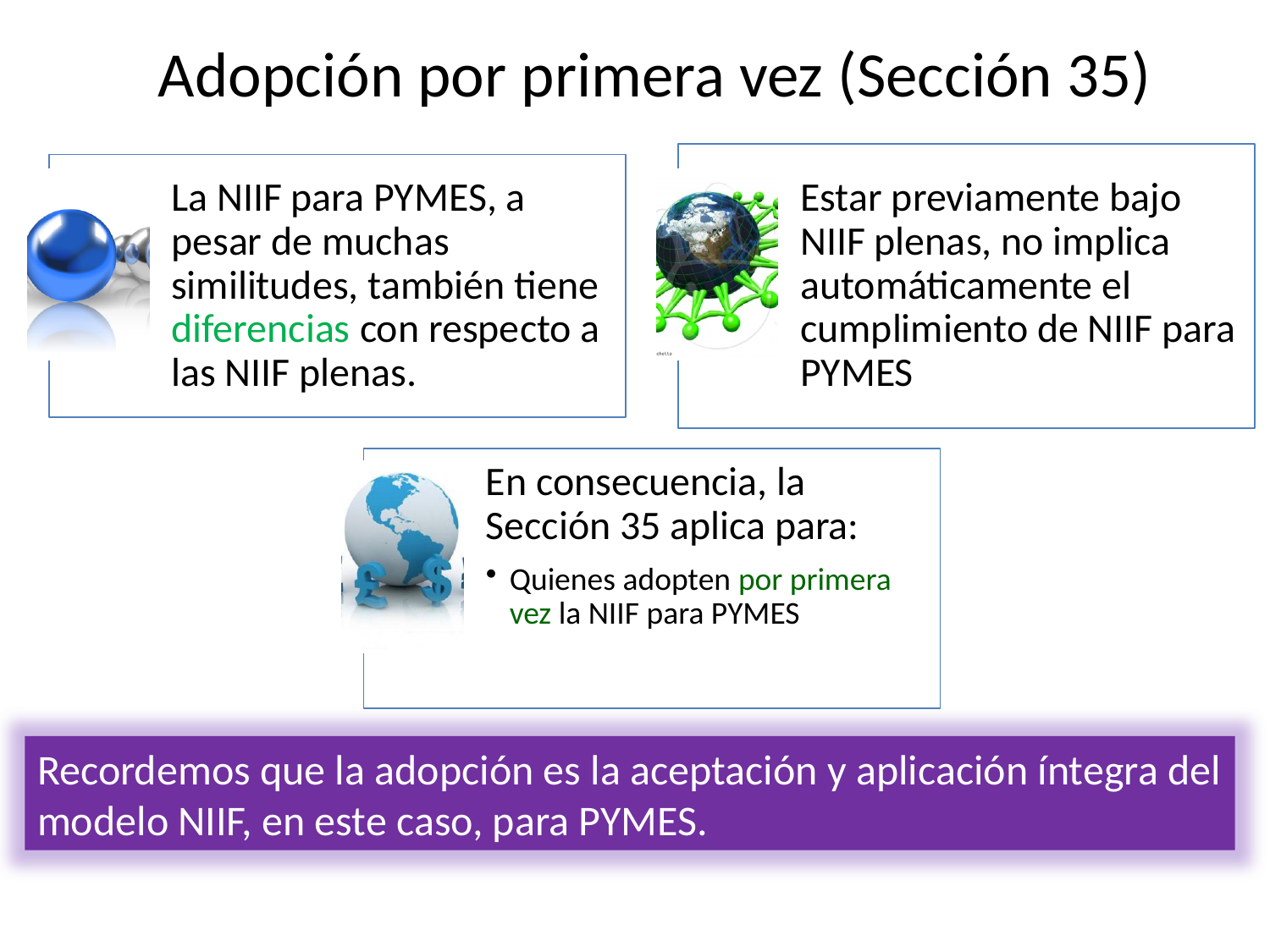

# Adopción por primera vez (Sección 35)
La NIIF para PYMES, a pesar de muchas similitudes, también tiene diferencias con respecto a las NIIF plenas.
Estar previamente bajo NIIF plenas, no implica automáticamente el cumplimiento de NIIF para PYMES
En consecuencia, la Sección 35 aplica para:
Quienes adopten por primera vez la NIIF para PYMES
Recordemos que la adopción es la aceptación y aplicación íntegra del modelo NIIF, en este caso, para PYMES.